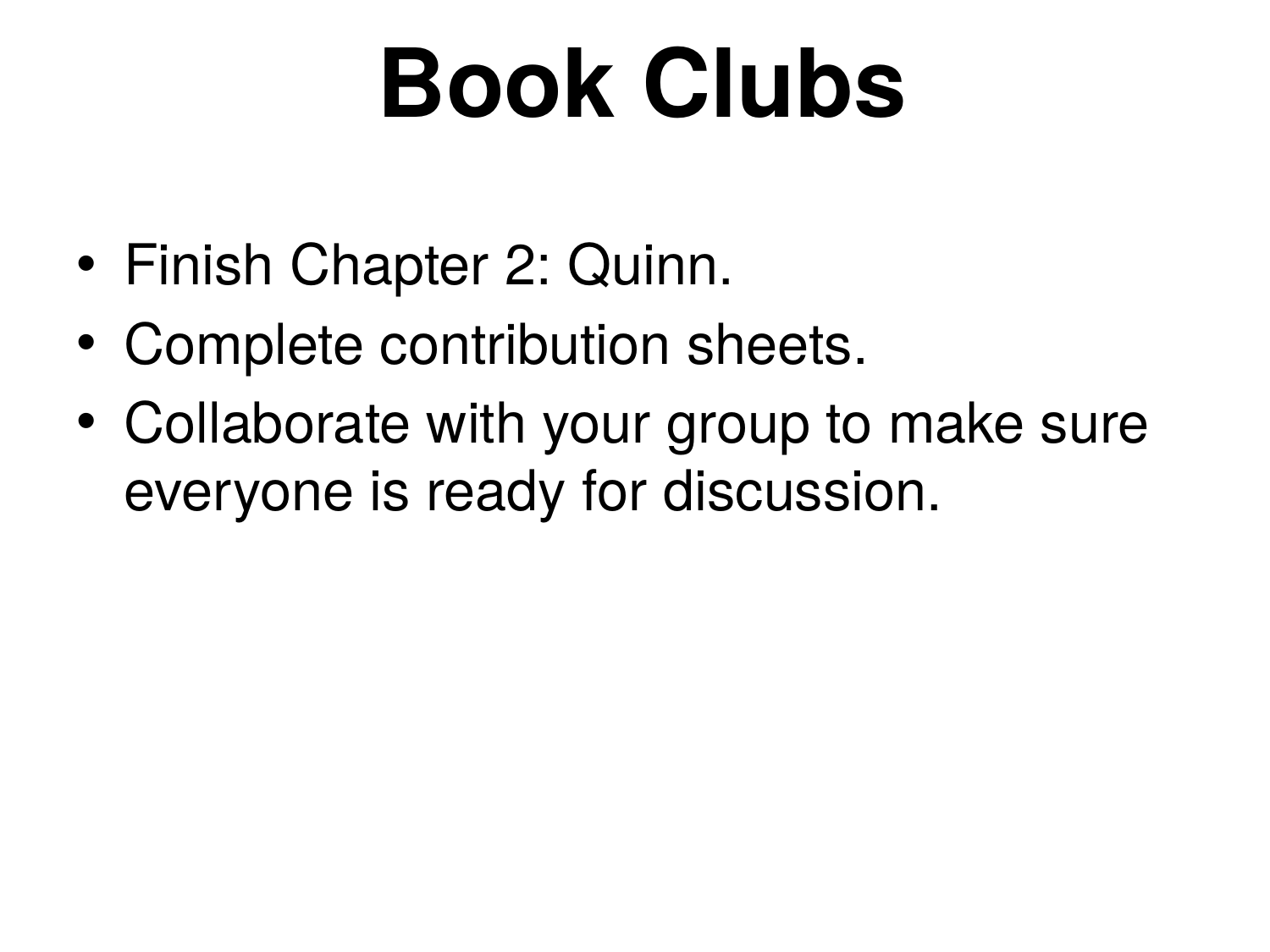

# Book Clubs
Finish Chapter 2: Quinn.
Complete contribution sheets.
Collaborate with your group to make sure everyone is ready for discussion.